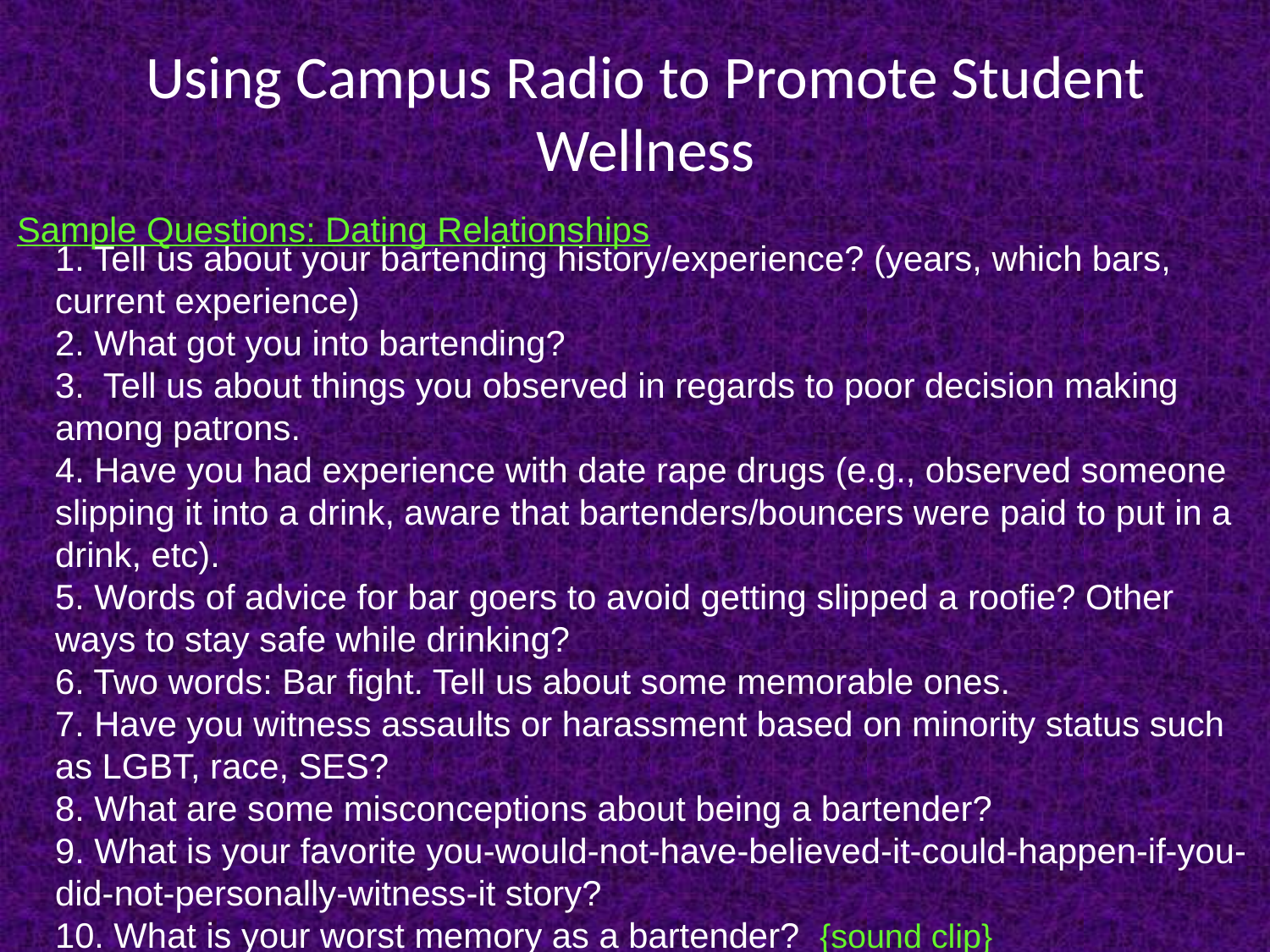

# Using Campus Radio to Promote Student Wellness
Sample Questions: Dating Relationships
1. Tell us about your bartending history/experience? (years, which bars, current experience)
2. What got you into bartending?
3.  Tell us about things you observed in regards to poor decision making among patrons.
4. Have you had experience with date rape drugs (e.g., observed someone slipping it into a drink, aware that bartenders/bouncers were paid to put in a drink, etc).
5. Words of advice for bar goers to avoid getting slipped a roofie? Other ways to stay safe while drinking?
6. Two words: Bar fight. Tell us about some memorable ones.
7. Have you witness assaults or harassment based on minority status such as LGBT, race, SES?
8. What are some misconceptions about being a bartender?
9. What is your favorite you-would-not-have-believed-it-could-happen-if-you-did-not-personally-witness-it story?
10. What is your worst memory as a bartender?  {sound clip}